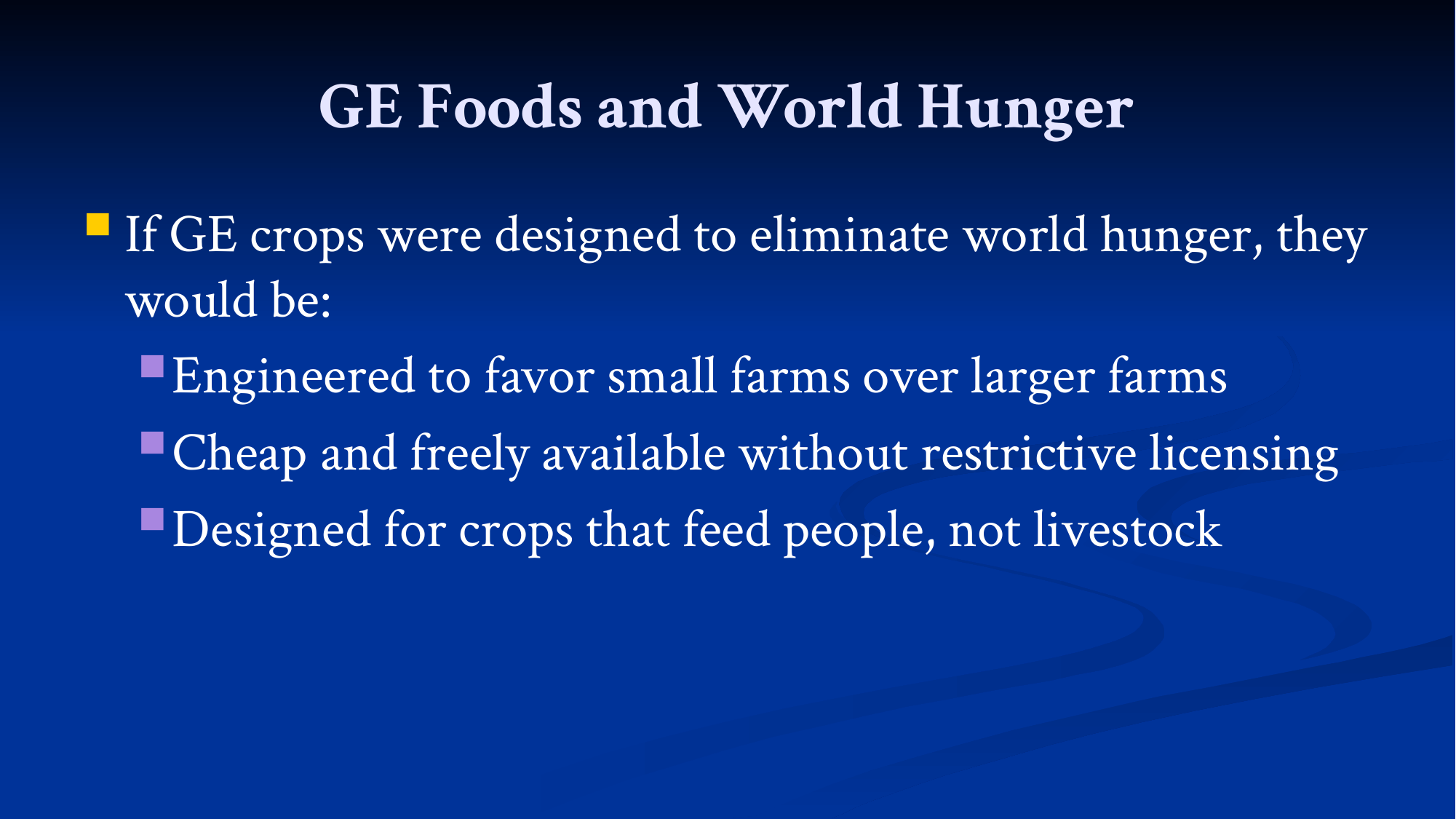

# GE Foods and World Hunger
If GE crops were designed to eliminate world hunger, they would be:
Engineered to favor small farms over larger farms
Cheap and freely available without restrictive licensing
Designed for crops that feed people, not livestock